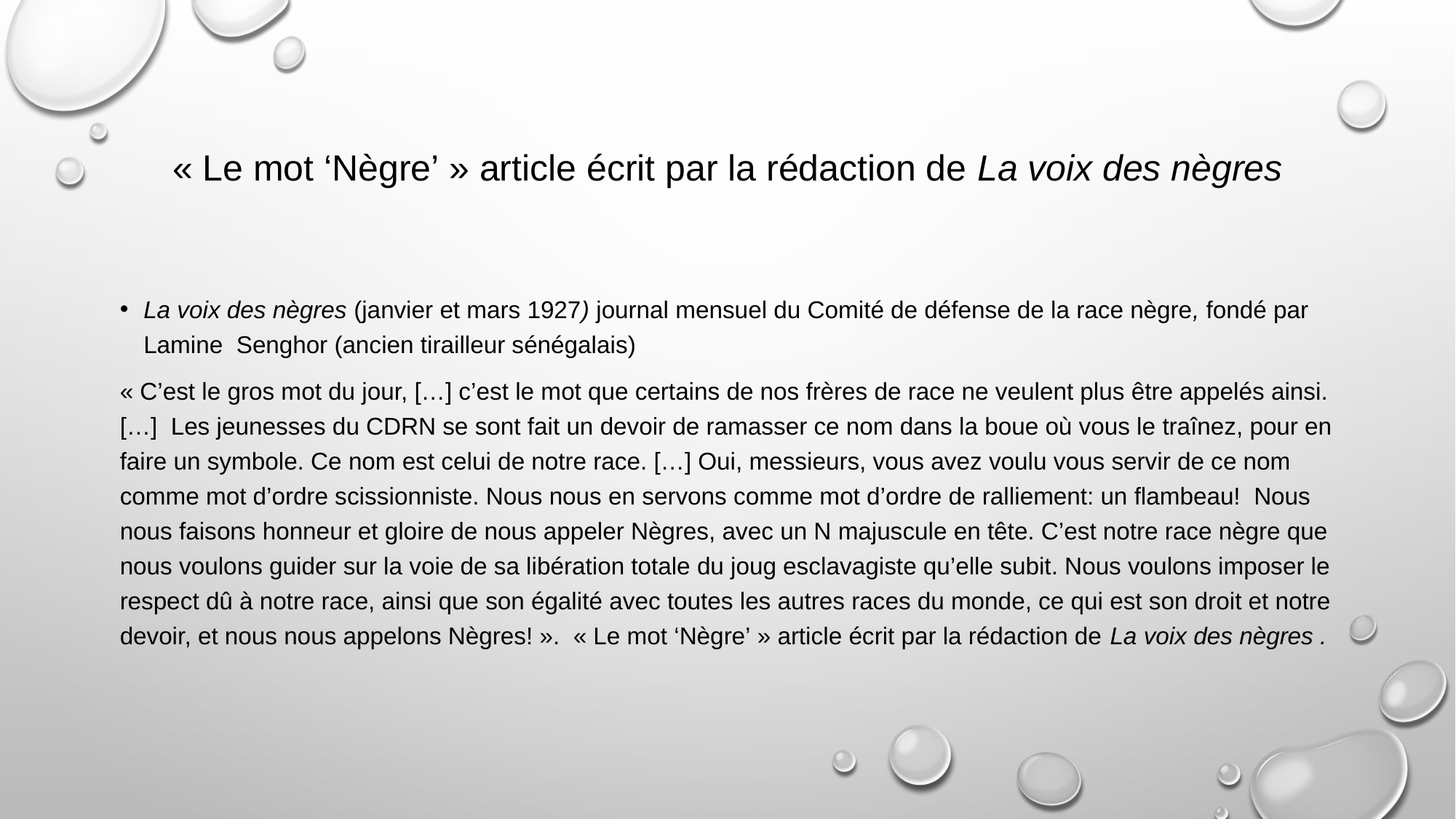

# « Le mot ‘Nègre’ » article écrit par la rédaction de La voix des nègres
La voix des nègres (janvier et mars 1927) journal mensuel du Comité de défense de la race nègre, fondé par Lamine  Senghor (ancien tirailleur sénégalais)
« C’est le gros mot du jour, […] c’est le mot que certains de nos frères de race ne veulent plus être appelés ainsi. […]  Les jeunesses du CDRN se sont fait un devoir de ramasser ce nom dans la boue où vous le traînez, pour en faire un symbole. Ce nom est celui de notre race. […] Oui, messieurs, vous avez voulu vous servir de ce nom comme mot d’ordre scissionniste. Nous nous en servons comme mot d’ordre de ralliement: un flambeau!  Nous nous faisons honneur et gloire de nous appeler Nègres, avec un N majuscule en tête. C’est notre race nègre que nous voulons guider sur la voie de sa libération totale du joug esclavagiste qu’elle subit. Nous voulons imposer le respect dû à notre race, ainsi que son égalité avec toutes les autres races du monde, ce qui est son droit et notre devoir, et nous nous appelons Nègres! ».  « Le mot ‘Nègre’ » article écrit par la rédaction de La voix des nègres .